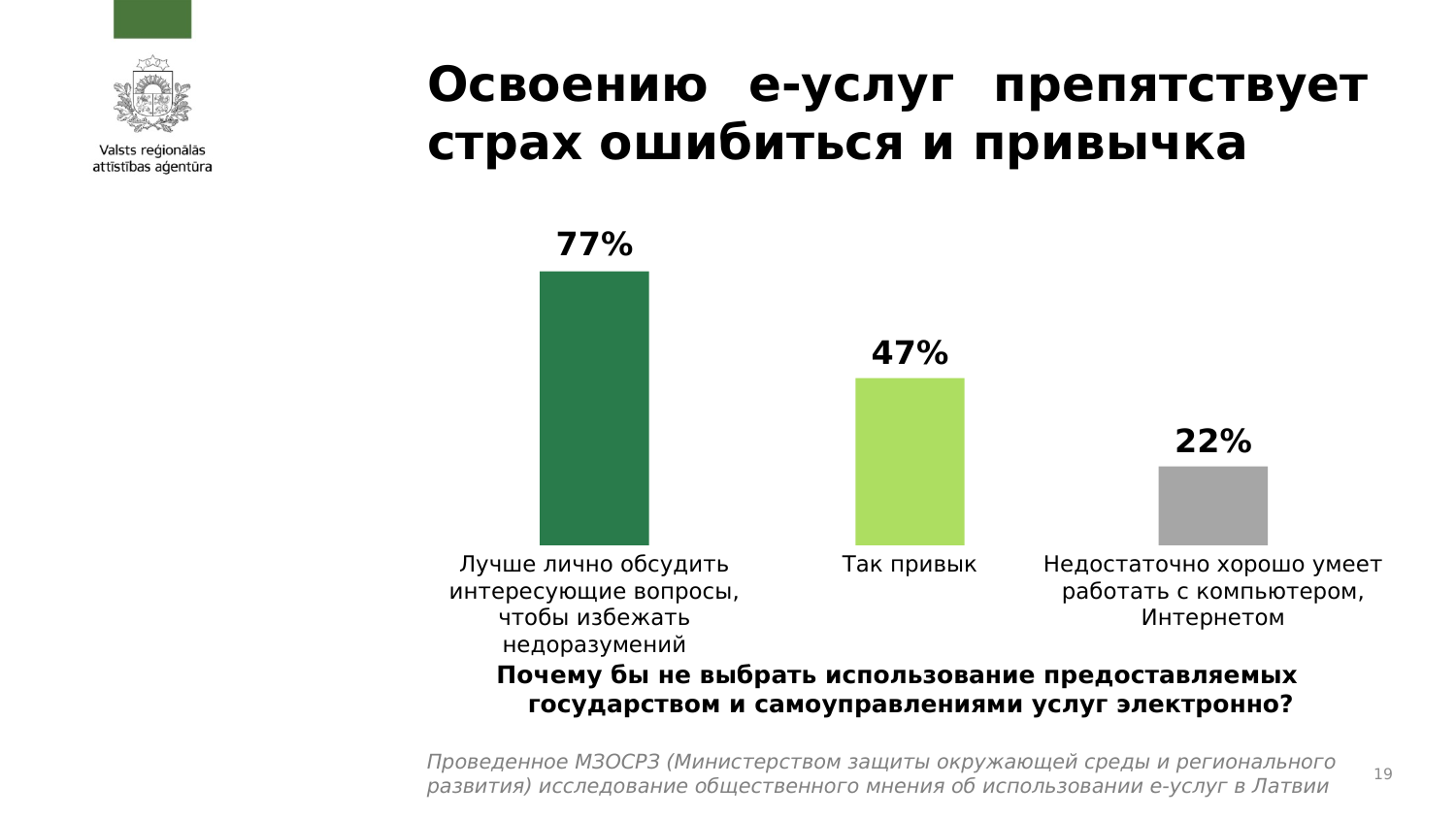

# Освоению е-услуг препятствует страх ошибиться и привычка
77%

Лучше лично обсудить интересующие вопросы, чтобы избежать недоразумений

47%

Так привык

22%

Недостаточно хорошо умеет работать с компьютером, Интернетом

Почему бы не выбрать использование предоставляемых государством и самоуправлениями услуг электронно?
Проведенное МЗОСРЗ (Министерством защиты окружающей среды и регионального развития) исследование общественного мнения об использовании е-услуг в Латвии
19